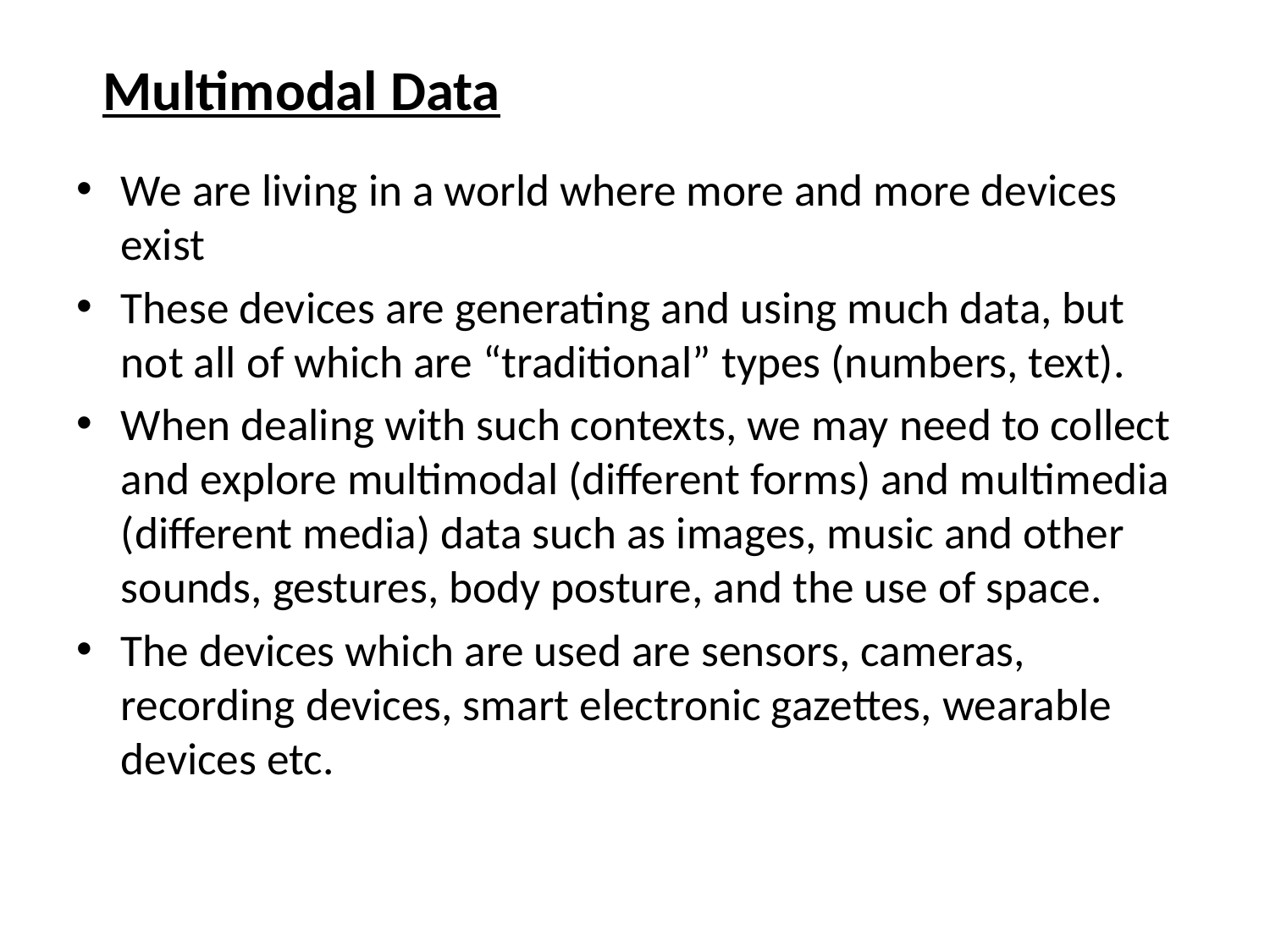

# Multimodal Data
We are living in a world where more and more devices exist
These devices are generating and using much data, but not all of which are “traditional” types (numbers, text).
When dealing with such contexts, we may need to collect and explore multimodal (different forms) and multimedia (different media) data such as images, music and other sounds, gestures, body posture, and the use of space.
The devices which are used are sensors, cameras, recording devices, smart electronic gazettes, wearable devices etc.